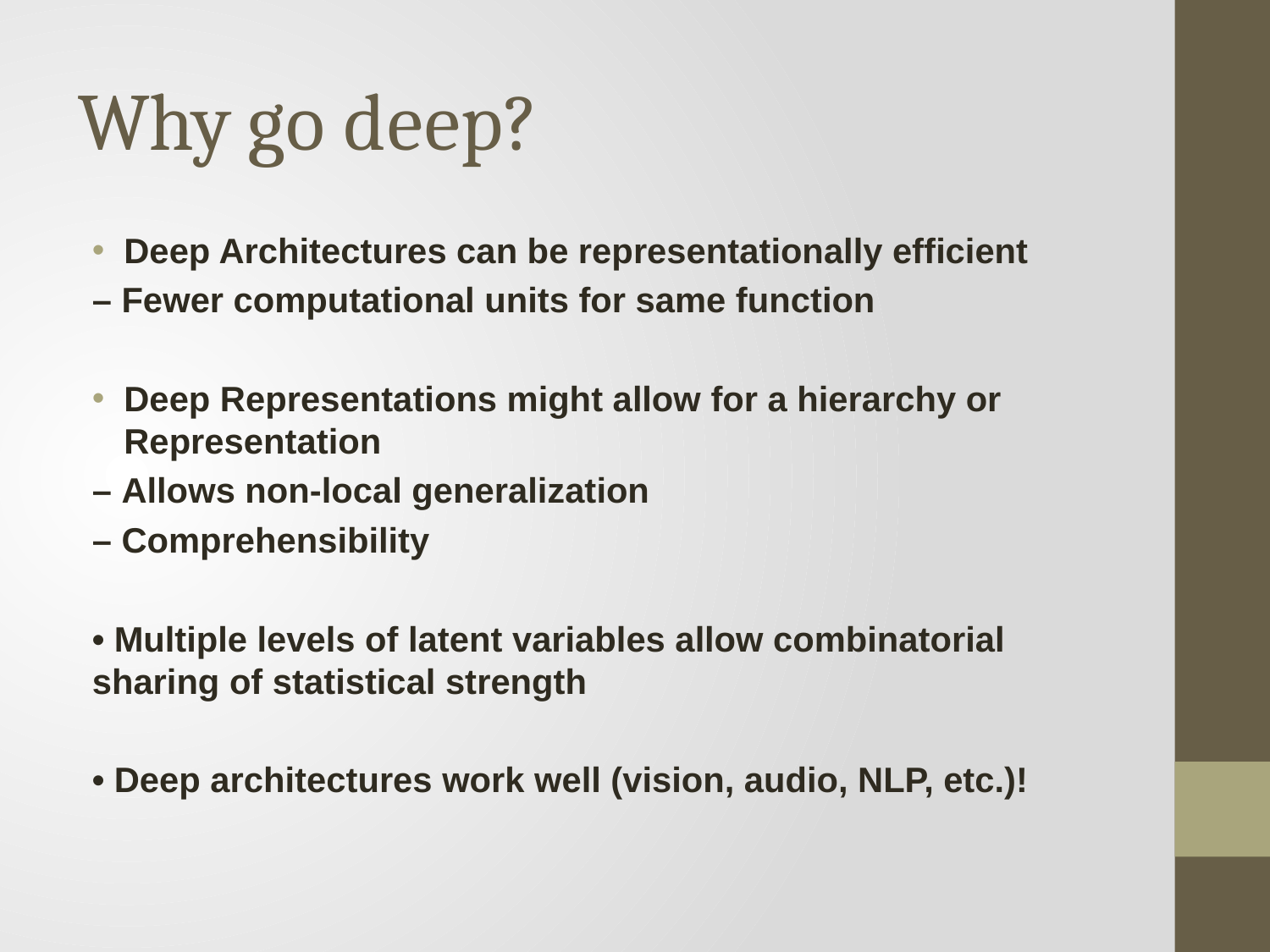

# Why go deep?
Deep Architectures can be representationally efficient
– Fewer computational units for same function

Deep Representations might allow for a hierarchy or Representation
– Allows non-local generalization
– Comprehensibility

• Multiple levels of latent variables allow combinatorial sharing of statistical strength

• Deep architectures work well (vision, audio, NLP, etc.)!